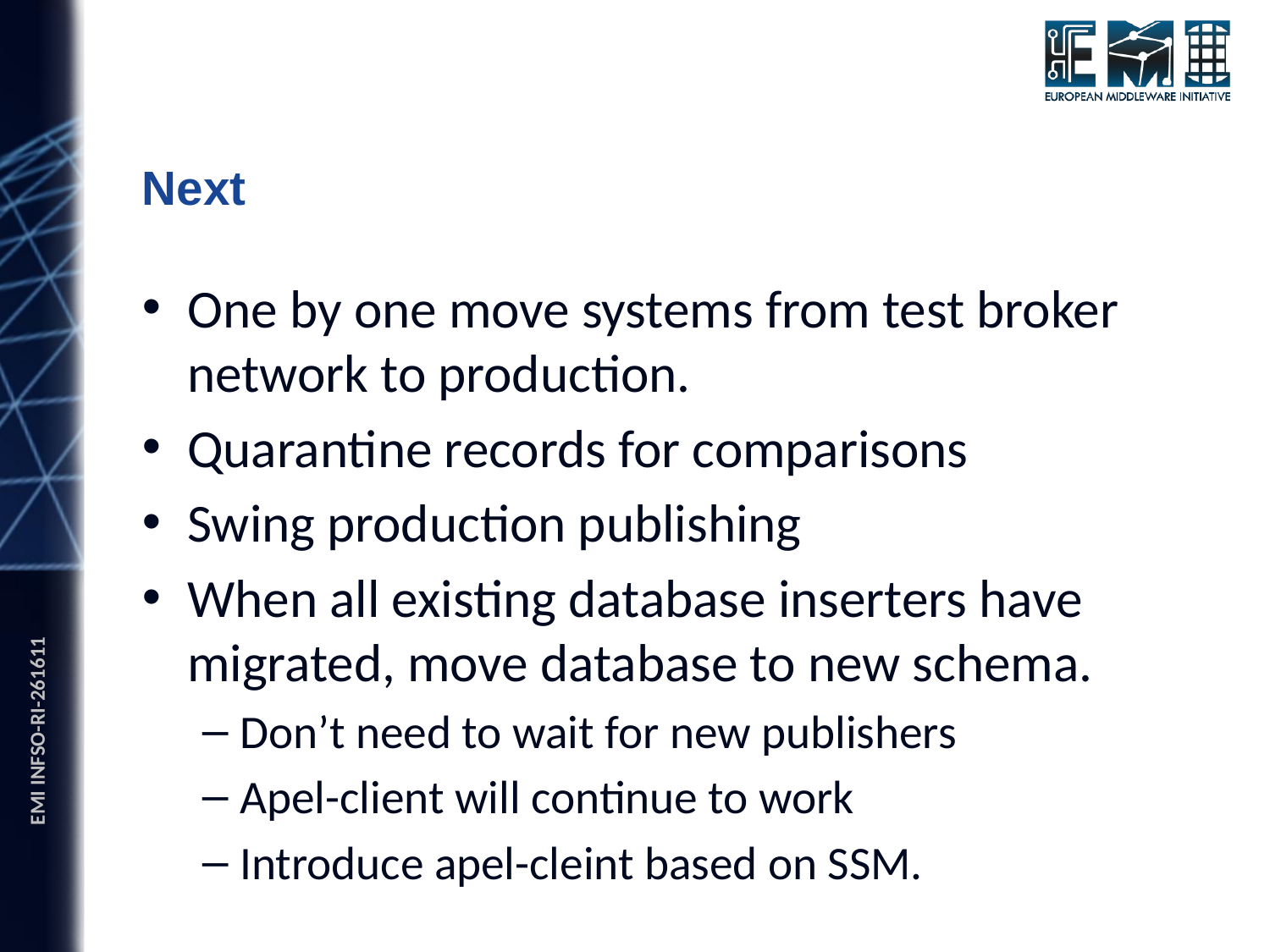

Next
One by one move systems from test broker network to production.
Quarantine records for comparisons
Swing production publishing
When all existing database inserters have migrated, move database to new schema.
Don’t need to wait for new publishers
Apel-client will continue to work
Introduce apel-cleint based on SSM.